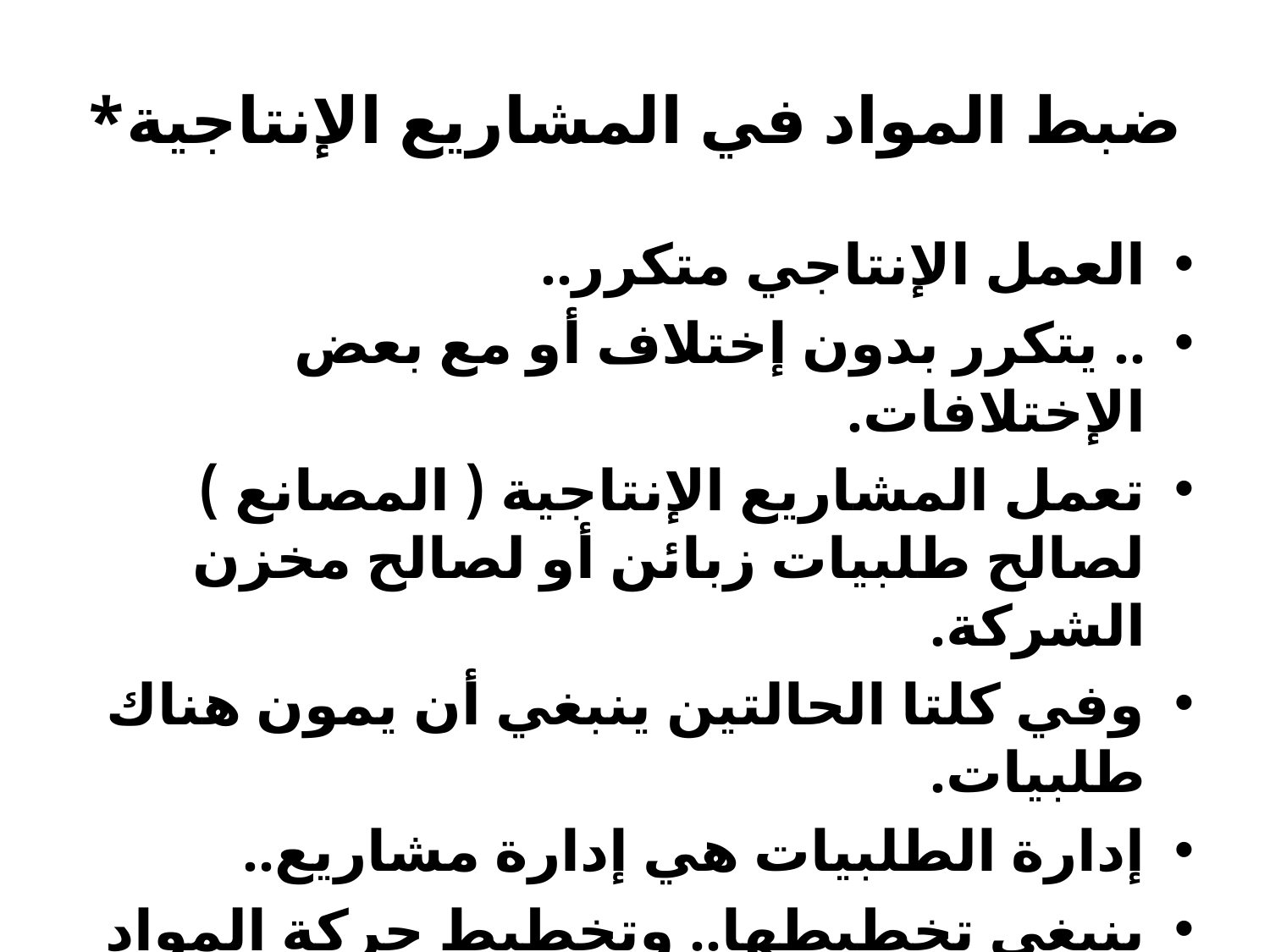

# ضبط المواد في المشاريع الإنتاجية*
العمل الإنتاجي متكرر..
.. يتكرر بدون إختلاف أو مع بعض الإختلافات.
تعمل المشاريع الإنتاجية ( المصانع ) لصالح طلبيات زبائن أو لصالح مخزن الشركة.
وفي كلتا الحالتين ينبغي أن يمون هناك طلبيات.
إدارة الطلبيات هي إدارة مشاريع..
ينبغي تخطيطها.. وتخطيط حركة المواد الخاصة بها..